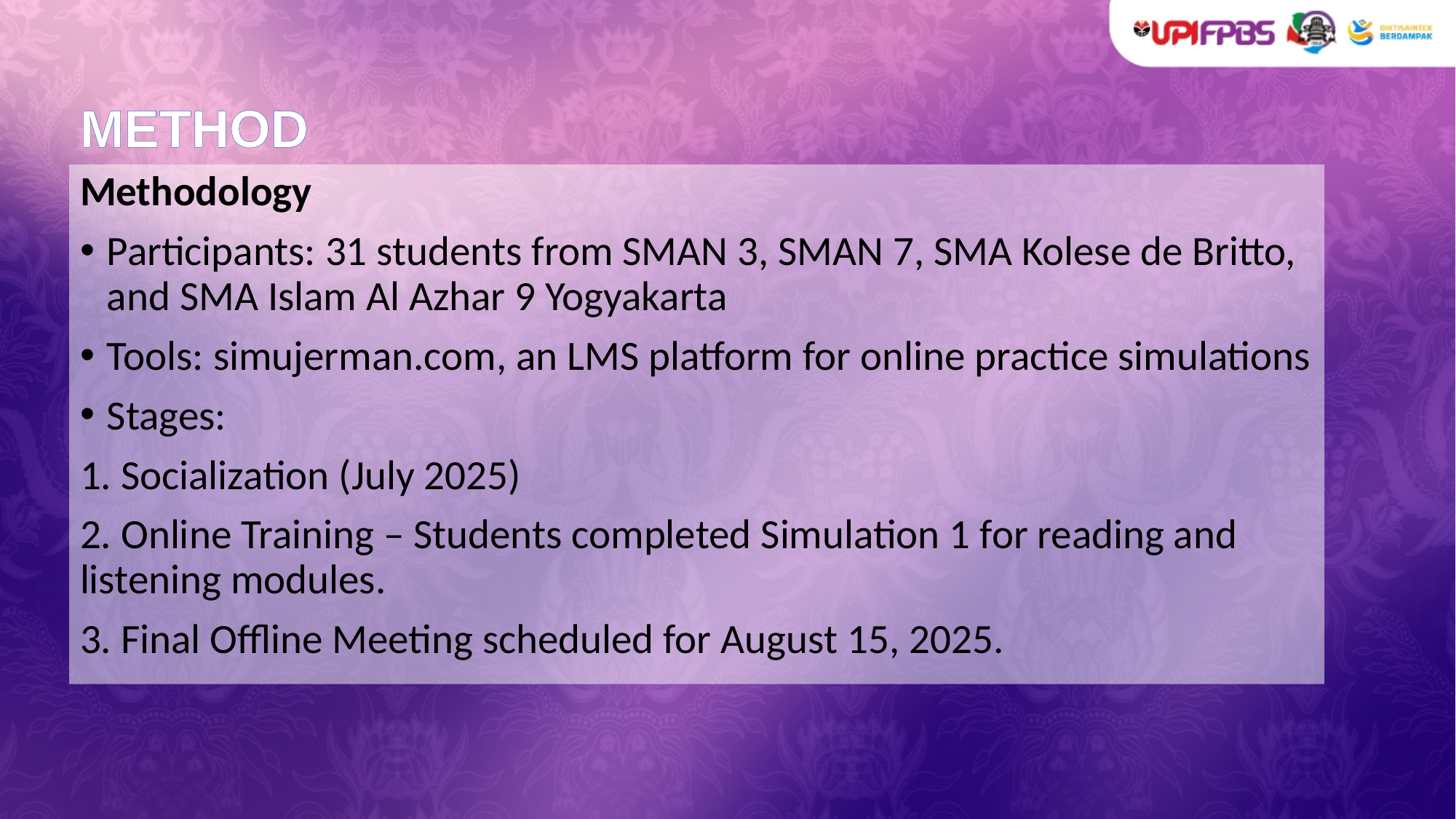

# METHOD
Methodology
Participants: 31 students from SMAN 3, SMAN 7, SMA Kolese de Britto, and SMA Islam Al Azhar 9 Yogyakarta
Tools: simujerman.com, an LMS platform for online practice simulations
Stages:
1. Socialization (July 2025)
2. Online Training – Students completed Simulation 1 for reading and listening modules.
3. Final Offline Meeting scheduled for August 15, 2025.